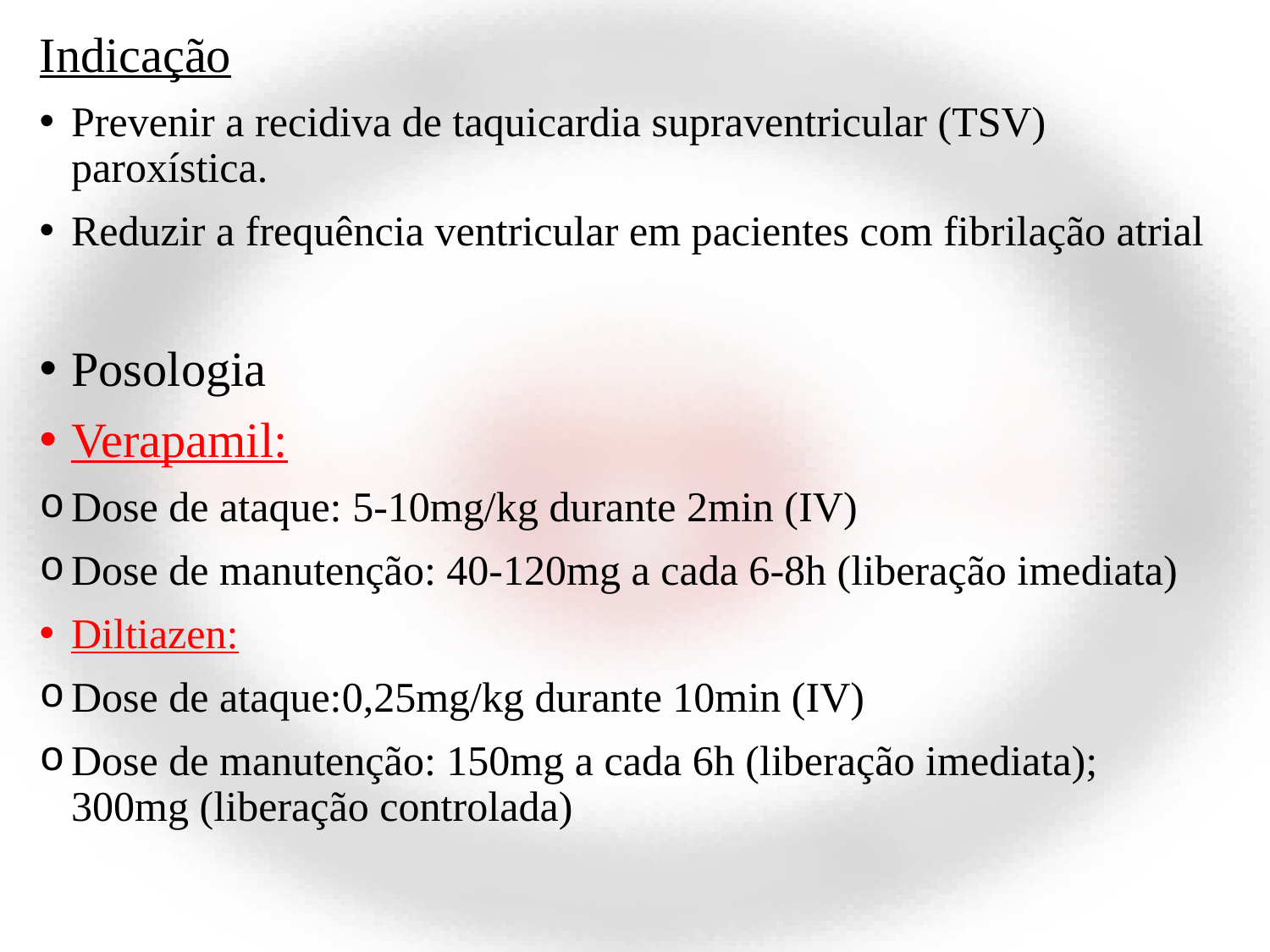

Indicação
Prevenir a recidiva de taquicardia supraventricular (TSV) paroxística.
Reduzir a frequência ventricular em pacientes com fibrilação atrial

Posologia
Verapamil:
Dose de ataque: 5-10mg/kg durante 2min (IV)
Dose de manutenção: 40-120mg a cada 6-8h (liberação imediata)
Diltiazen:
Dose de ataque:0,25mg/kg durante 10min (IV)
Dose de manutenção: 150mg a cada 6h (liberação imediata); 300mg (liberação controlada)